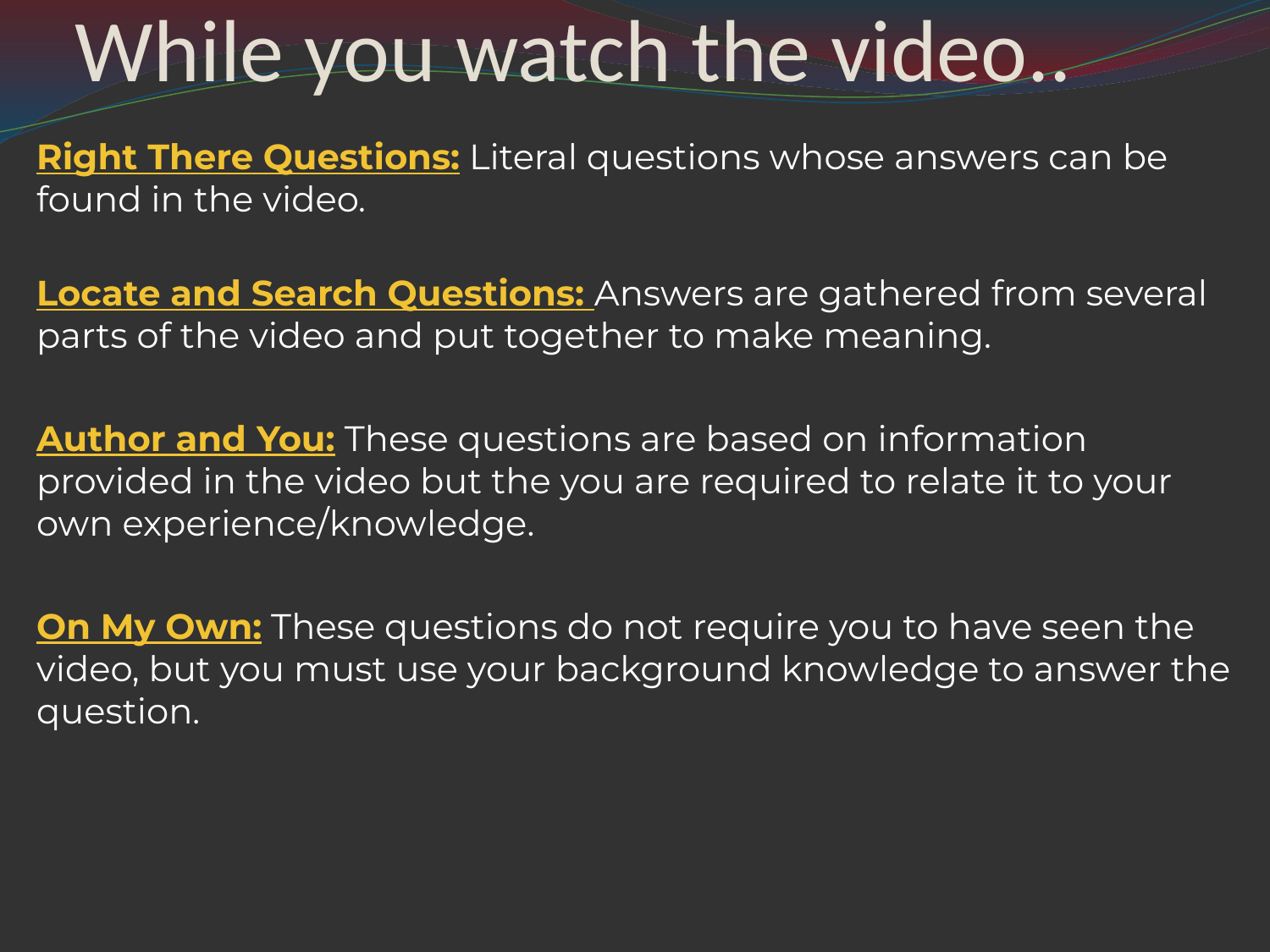

# While you watch the video..
Right There Questions: Literal questions whose answers can be found in the video.
Locate and Search Questions: Answers are gathered from several parts of the video and put together to make meaning.

Author and You: These questions are based on information provided in the video but the you are required to relate it to your own experience/knowledge.

On My Own: These questions do not require you to have seen the video, but you must use your background knowledge to answer the question.